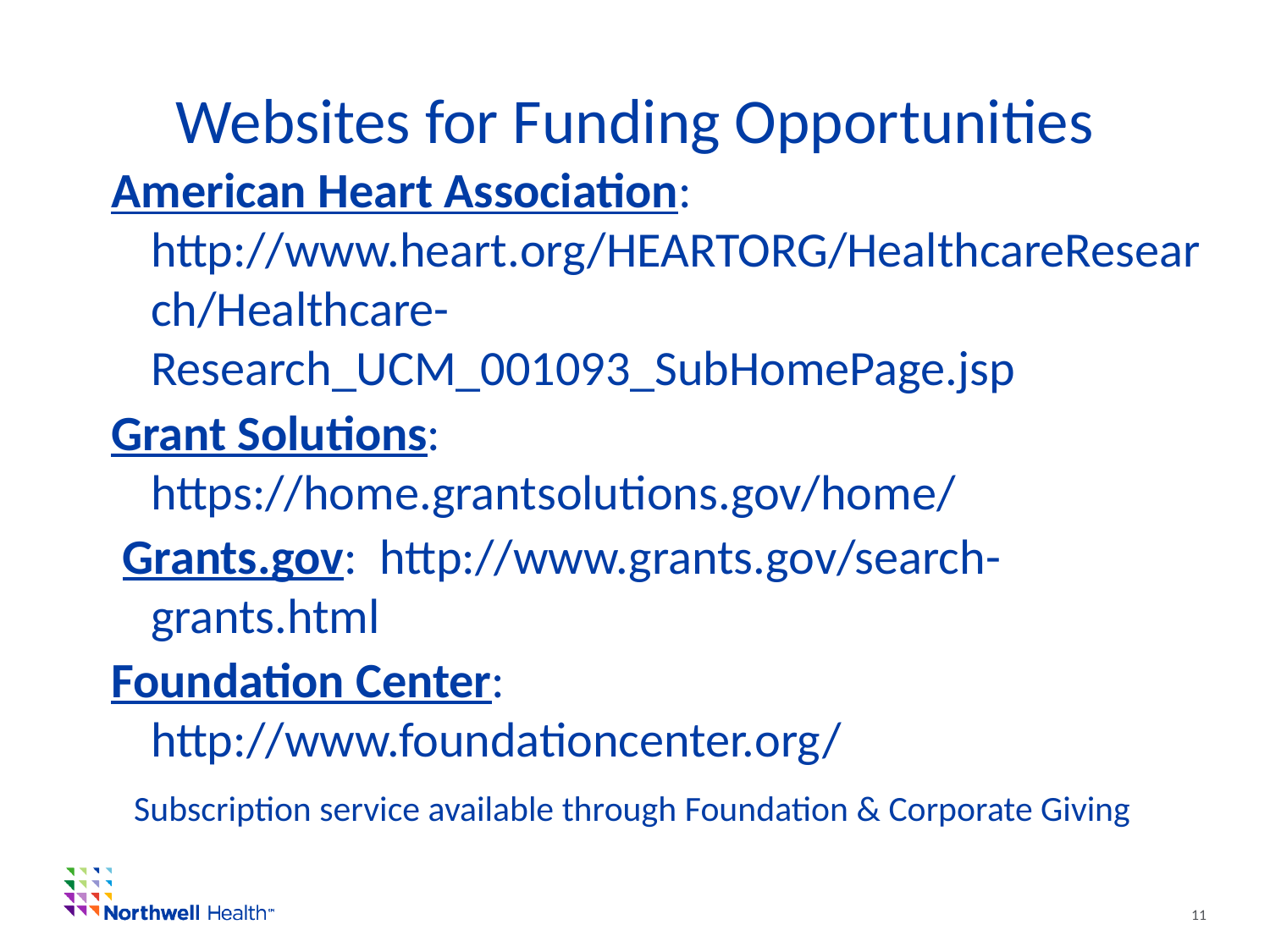

# Websites for Funding Opportunities
American Heart Association:  http://www.heart.org/HEARTORG/HealthcareResearch/Healthcare-Research_UCM_001093_SubHomePage.jsp
Grant Solutions:  https://home.grantsolutions.gov/home/
 Grants.gov:  http://www.grants.gov/search-grants.html
Foundation Center:  http://www.foundationcenter.org/
  Subscription service available through Foundation & Corporate Giving

11